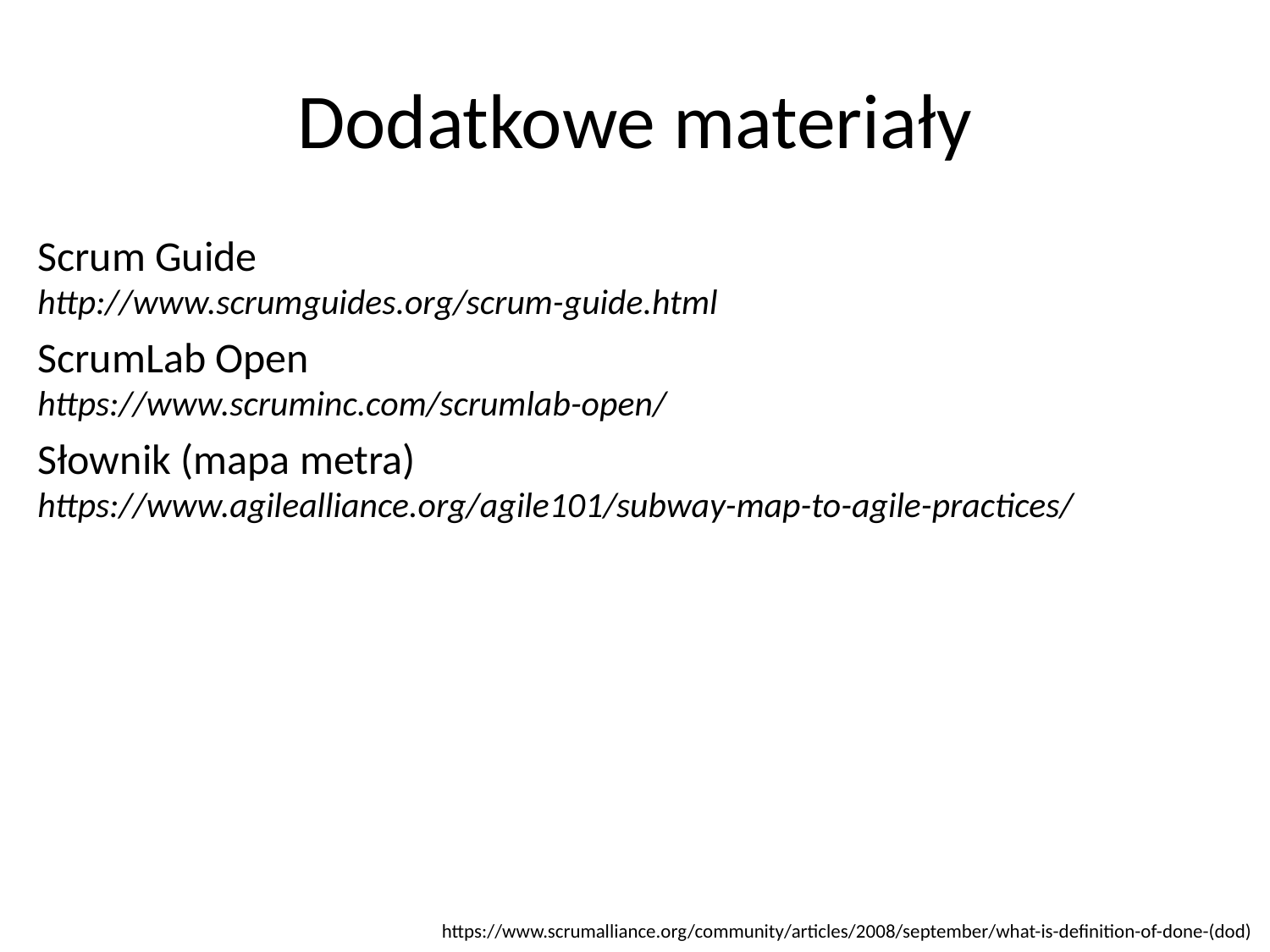

# Dodatkowe materiały
Scrum Guide
http://www.scrumguides.org/scrum-guide.html
ScrumLab Open
https://www.scruminc.com/scrumlab-open/
Słownik (mapa metra)
https://www.agilealliance.org/agile101/subway-map-to-agile-practices/
https://www.scrumalliance.org/community/articles/2008/september/what-is-definition-of-done-(dod)